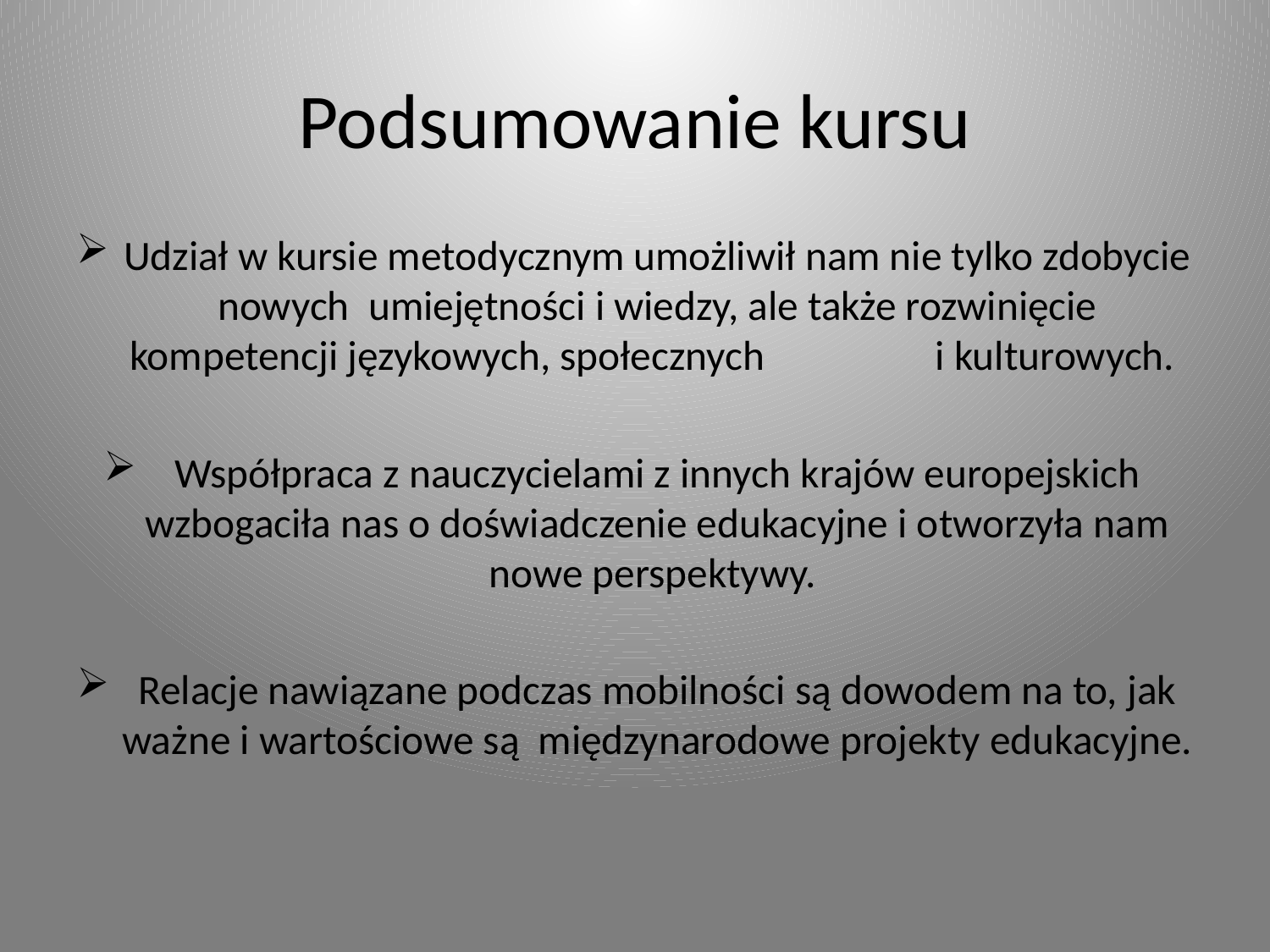

# Podsumowanie kursu
Udział w kursie metodycznym umożliwił nam nie tylko zdobycie nowych  umiejętności i wiedzy, ale także rozwinięcie kompetencji językowych, społecznych                  i kulturowych.

Współpraca z nauczycielami z innych krajów europejskich wzbogaciła nas o doświadczenie edukacyjne i otworzyła nam nowe perspektywy.

Relacje nawiązane podczas mobilności są dowodem na to, jak ważne i wartościowe są  międzynarodowe projekty edukacyjne.